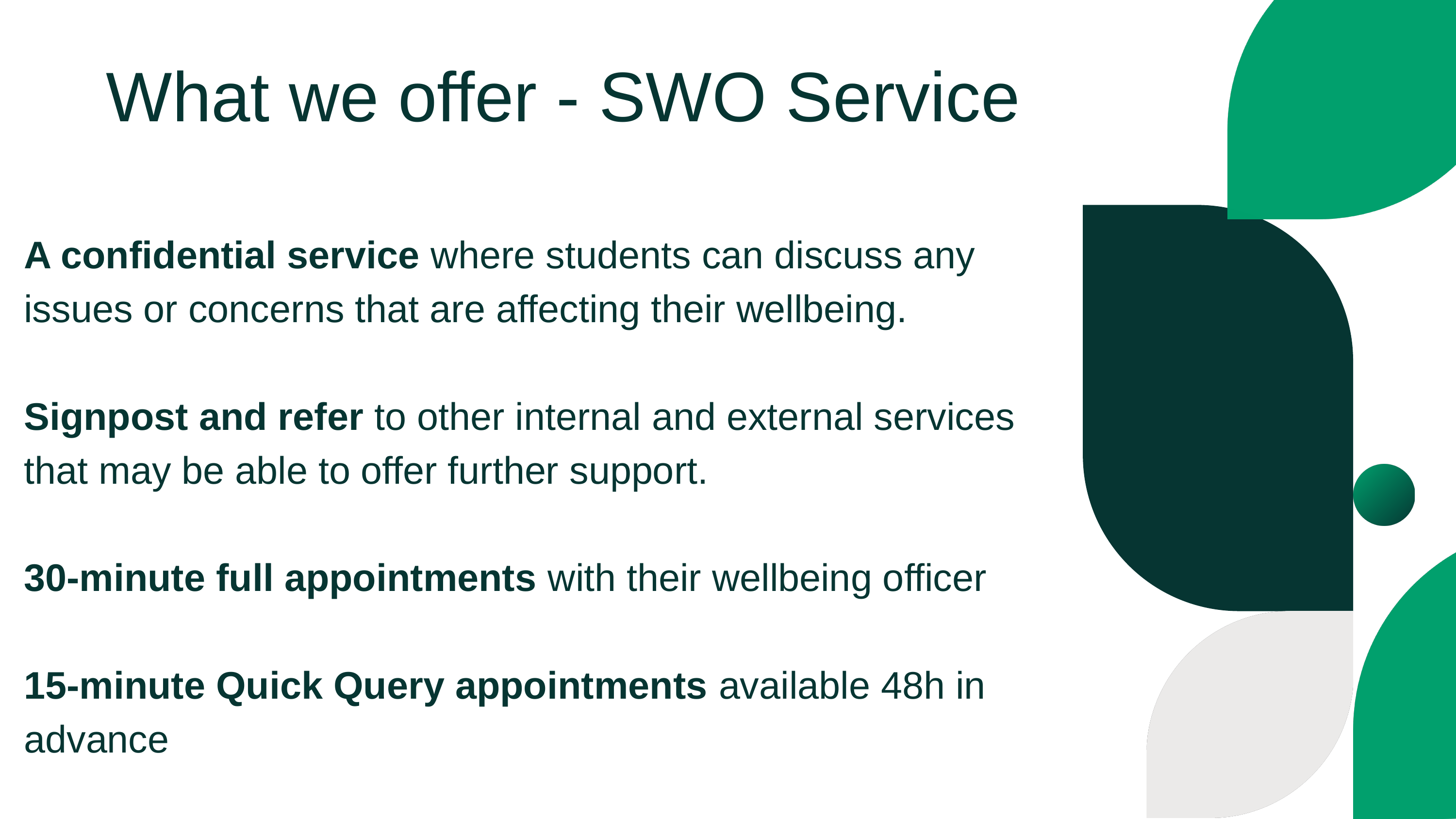

What we offer - SWO Service

A confidential service where students can discuss any issues or concerns that are affecting their wellbeing.

Signpost and refer to other internal and external services that may be able to offer further support.

30-minute full appointments with their wellbeing officer

15-minute Quick Query appointments available 48h in advance